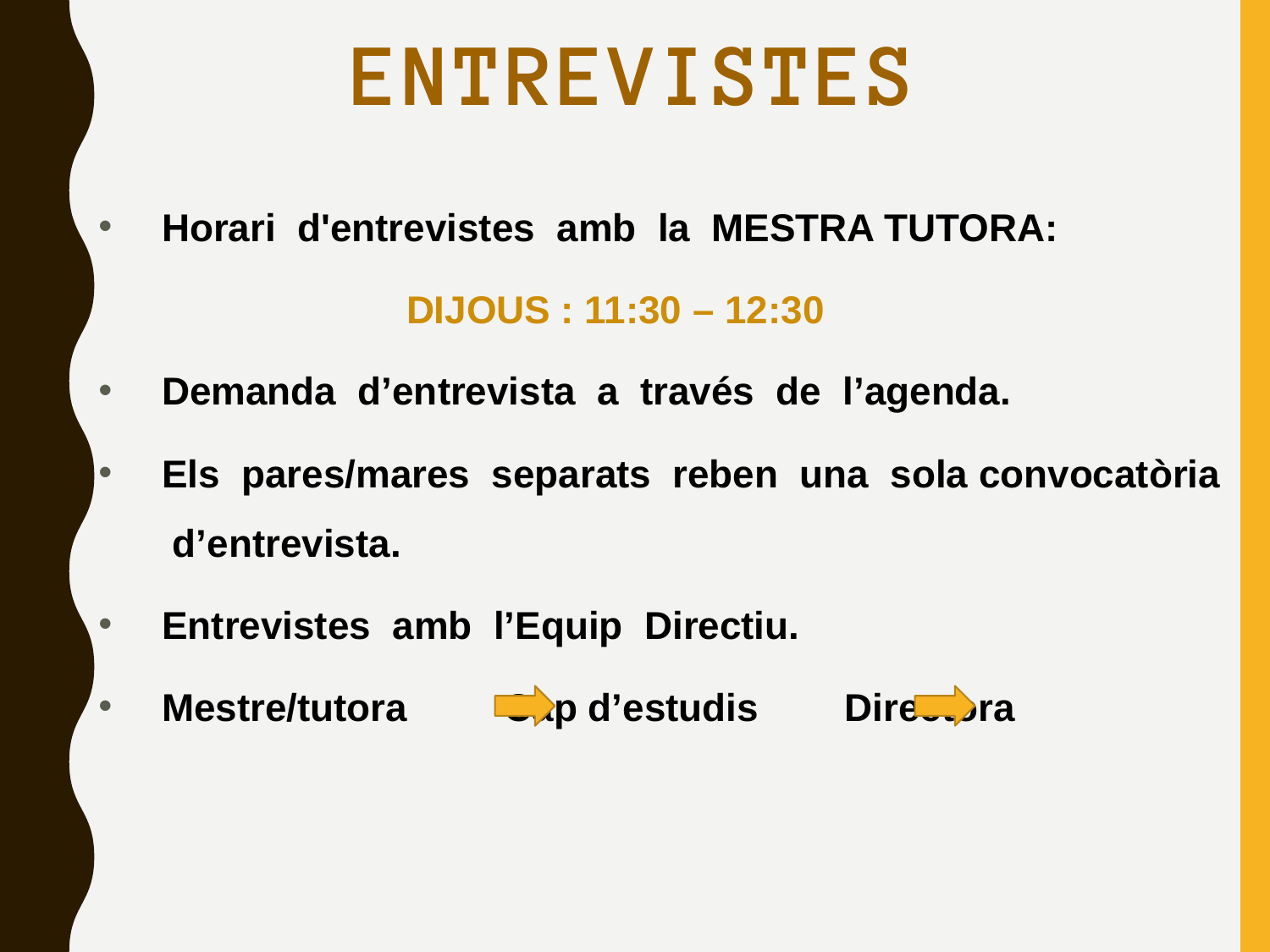

# ENTREVISTES

Horari  d'entrevistes  amb  la  MESTRA TUTORA:
DIJOUS : 11:30 – 12:30
Demanda  d’entrevista  a  través  de  l’agenda.
Els  pares/mares  separats  reben  una  sola convocatòria  d’entrevista.
Entrevistes  amb  l’Equip  Directiu.
Mestre/tutora         Cap d’estudis        Directora